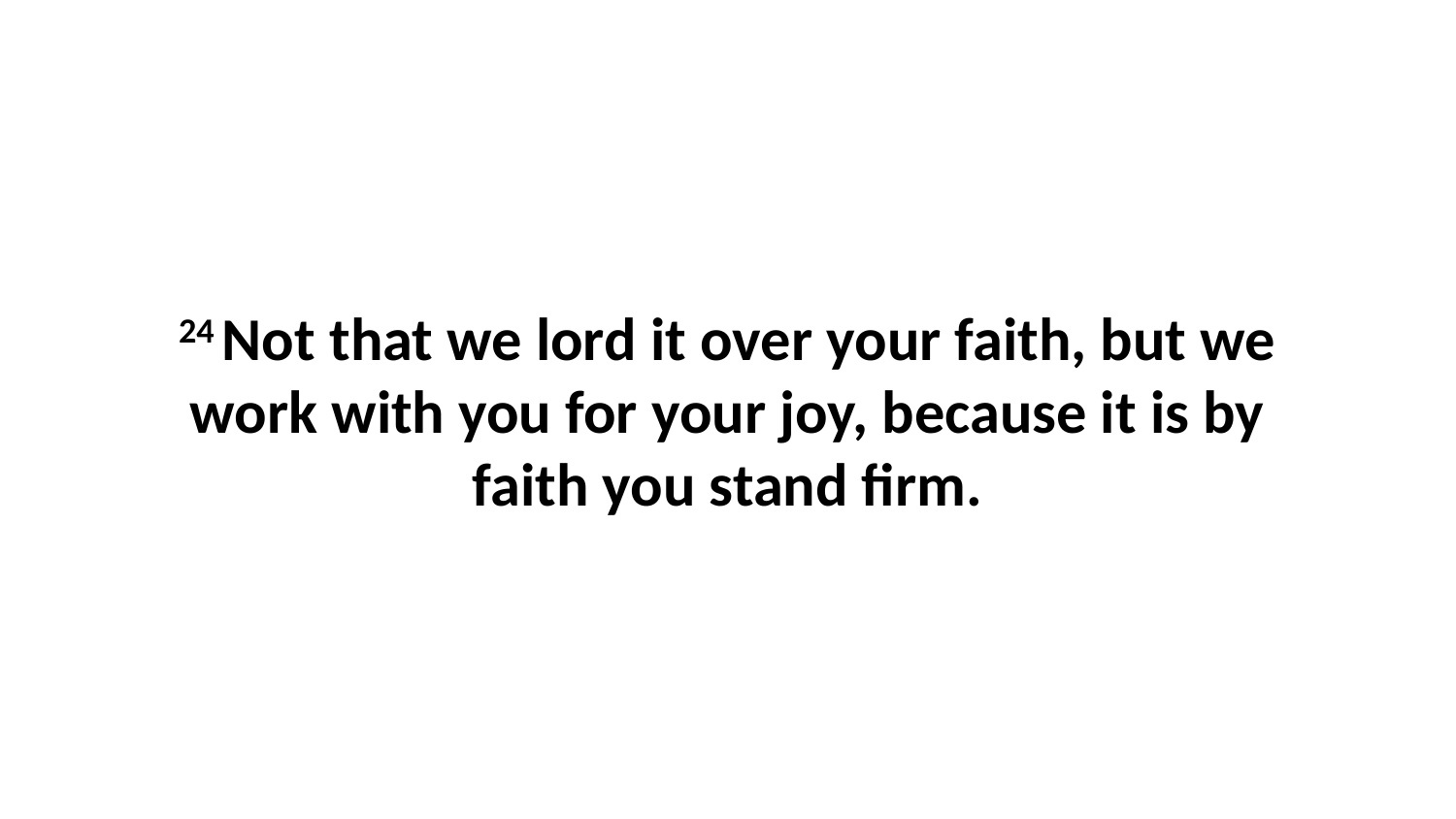

24 Not that we lord it over your faith, but we work with you for your joy, because it is by faith you stand firm.